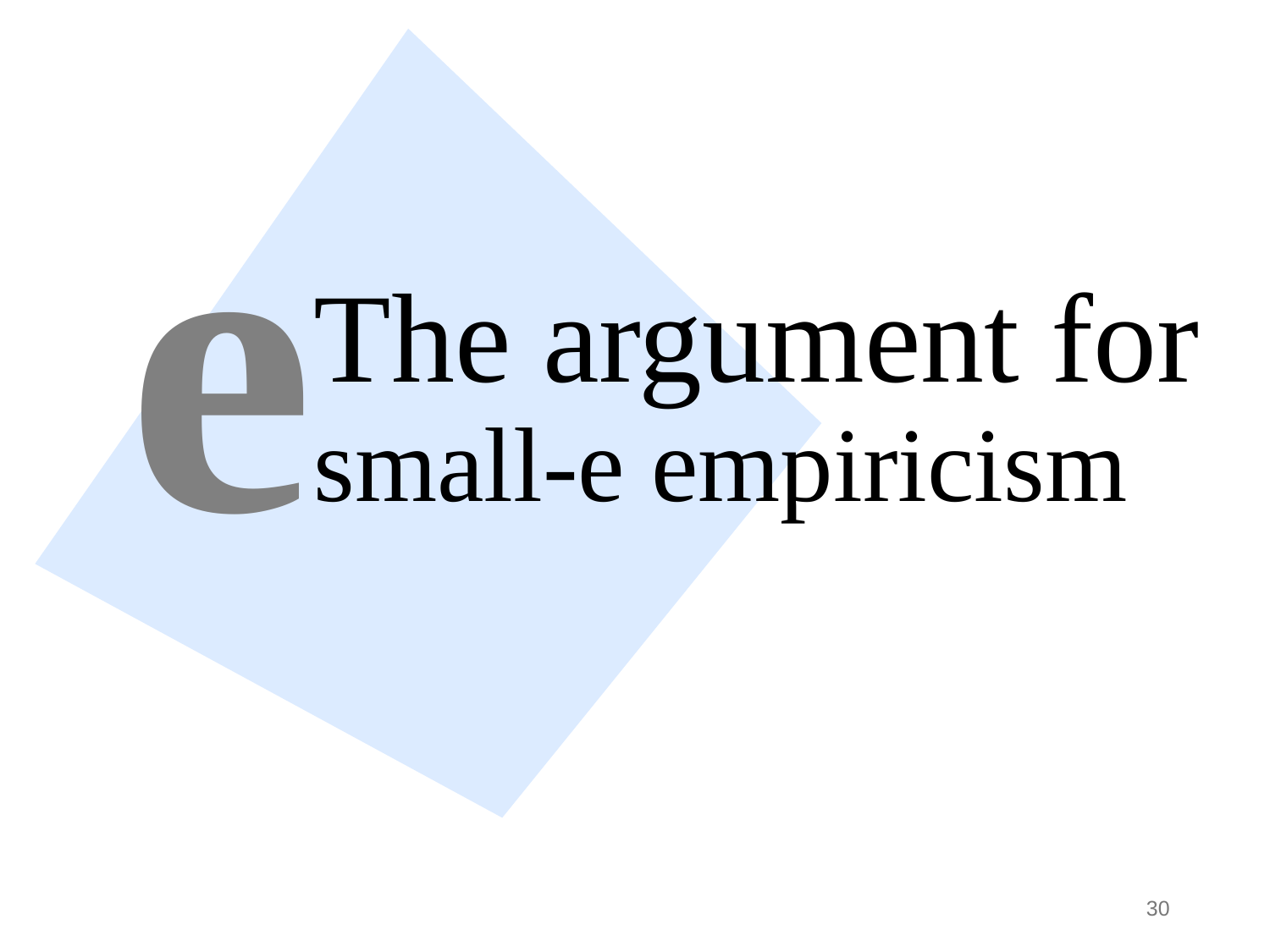

e
# The argument for small-e empiricism
30